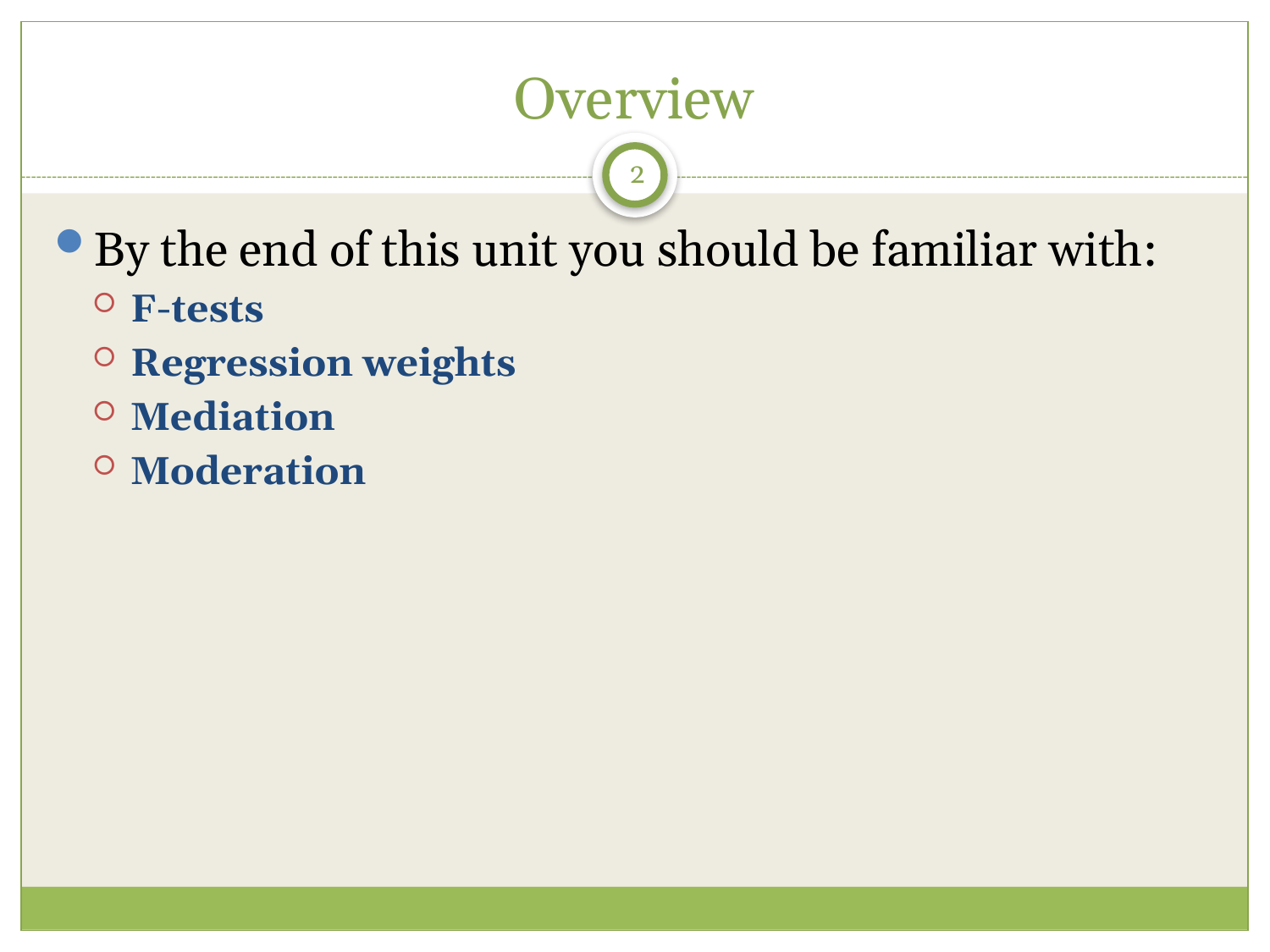

# Overview
2
By the end of this unit you should be familiar with:
F-tests
Regression weights
Mediation
Moderation